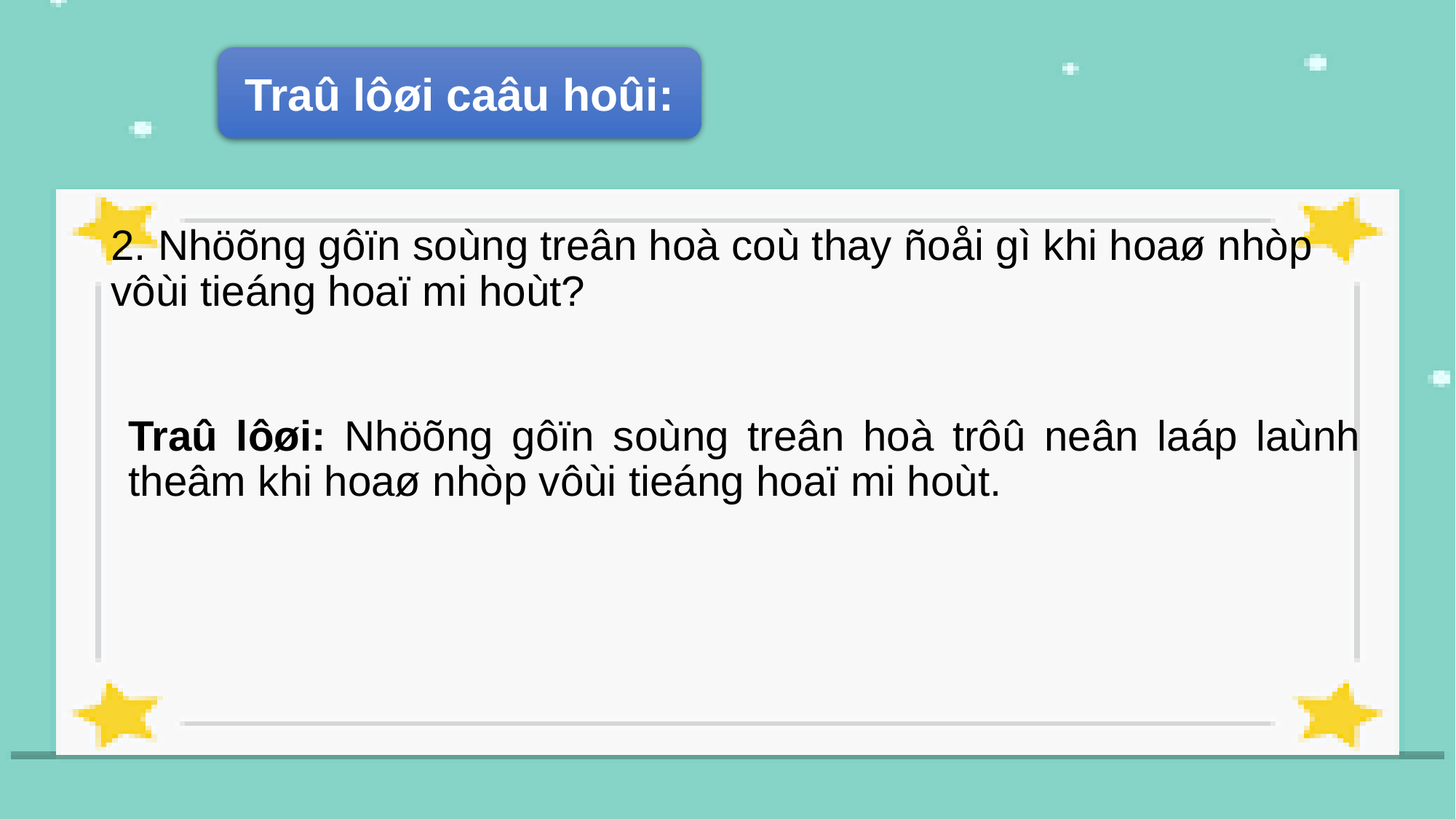

#
Traû lôøi caâu hoûi:
2. Nhöõng gôïn soùng treân hoà coù thay ñoåi gì khi hoaø nhòp vôùi tieáng hoaï mi hoùt?

Traû lôøi: Nhöõng gôïn soùng treân hoà trôû neân laáp laùnh theâm khi hoaø nhòp vôùi tieáng hoaï mi hoùt.